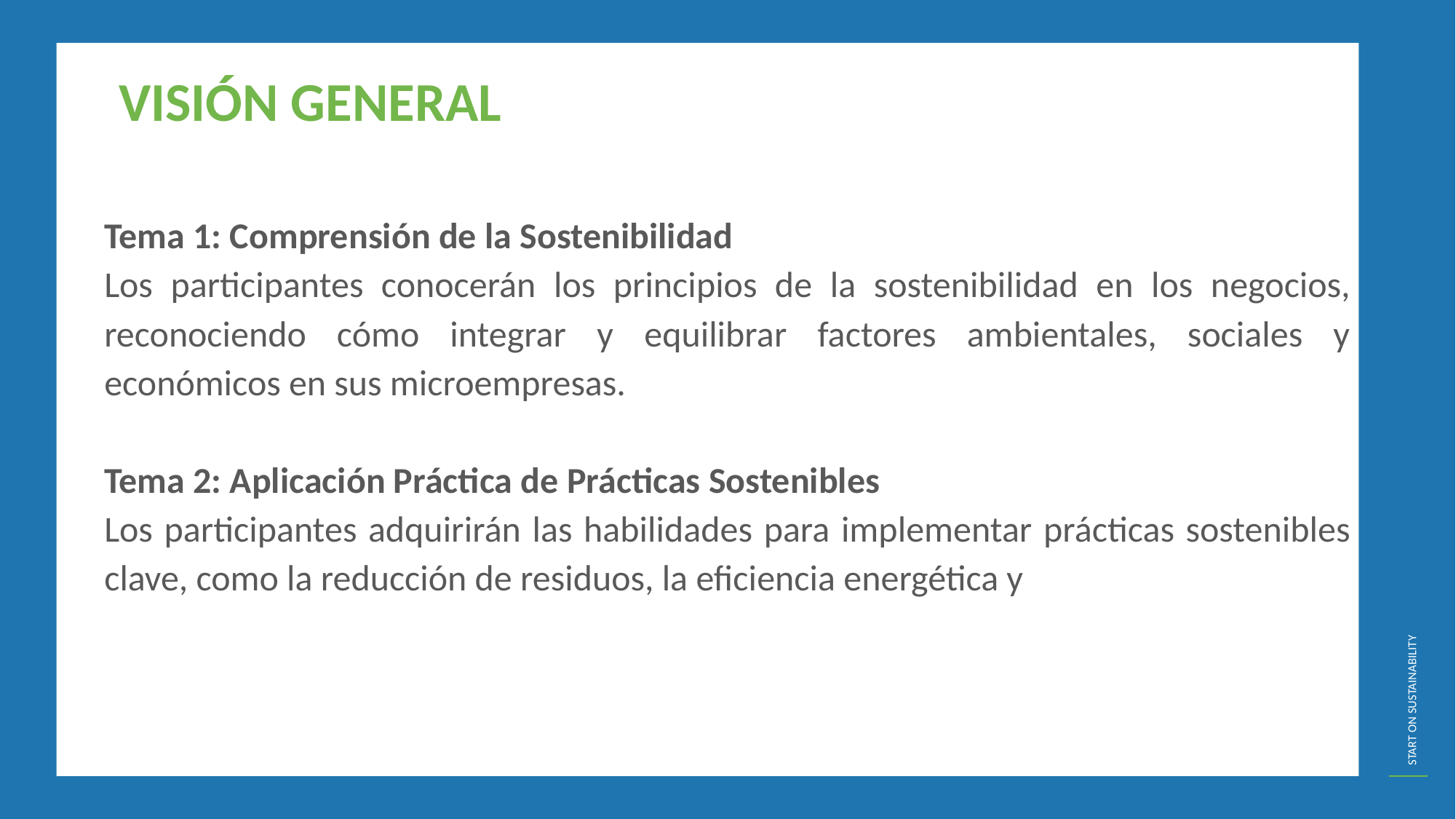

VISIÓN GENERAL
Tema 1: Comprensión de la Sostenibilidad
Los participantes conocerán los principios de la sostenibilidad en los negocios, reconociendo cómo integrar y equilibrar factores ambientales, sociales y económicos en sus microempresas.

Tema 2: Aplicación Práctica de Prácticas Sostenibles
Los participantes adquirirán las habilidades para implementar prácticas sostenibles clave, como la reducción de residuos, la eficiencia energética y